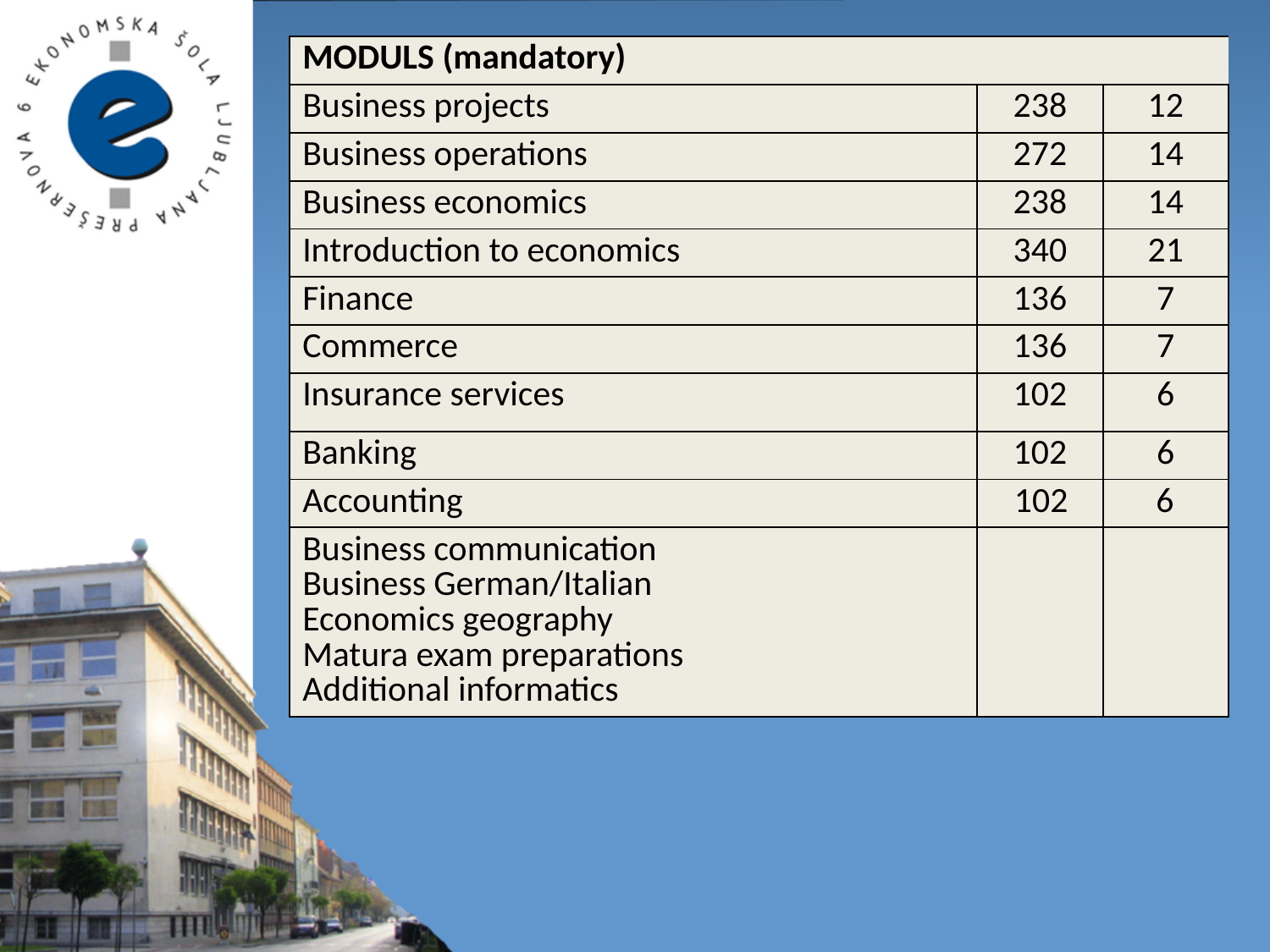

| MODULS (mandatory) |  |  |
| --- | --- | --- |
| Business projects | 238 | 12 |
| Business operations | 272 | 14 |
| Business economics | 238 | 14 |
| Introduction to economics | 340 | 21 |
| Finance | 136 | 7 |
| Commerce | 136 | 7 |
| Insurance services | 102 | 6 |
| Banking | 102 | 6 |
| Accounting | 102 | 6 |
| Business communication Business German/Italian Economics geography Matura exam preparations Additional informatics |  |  |